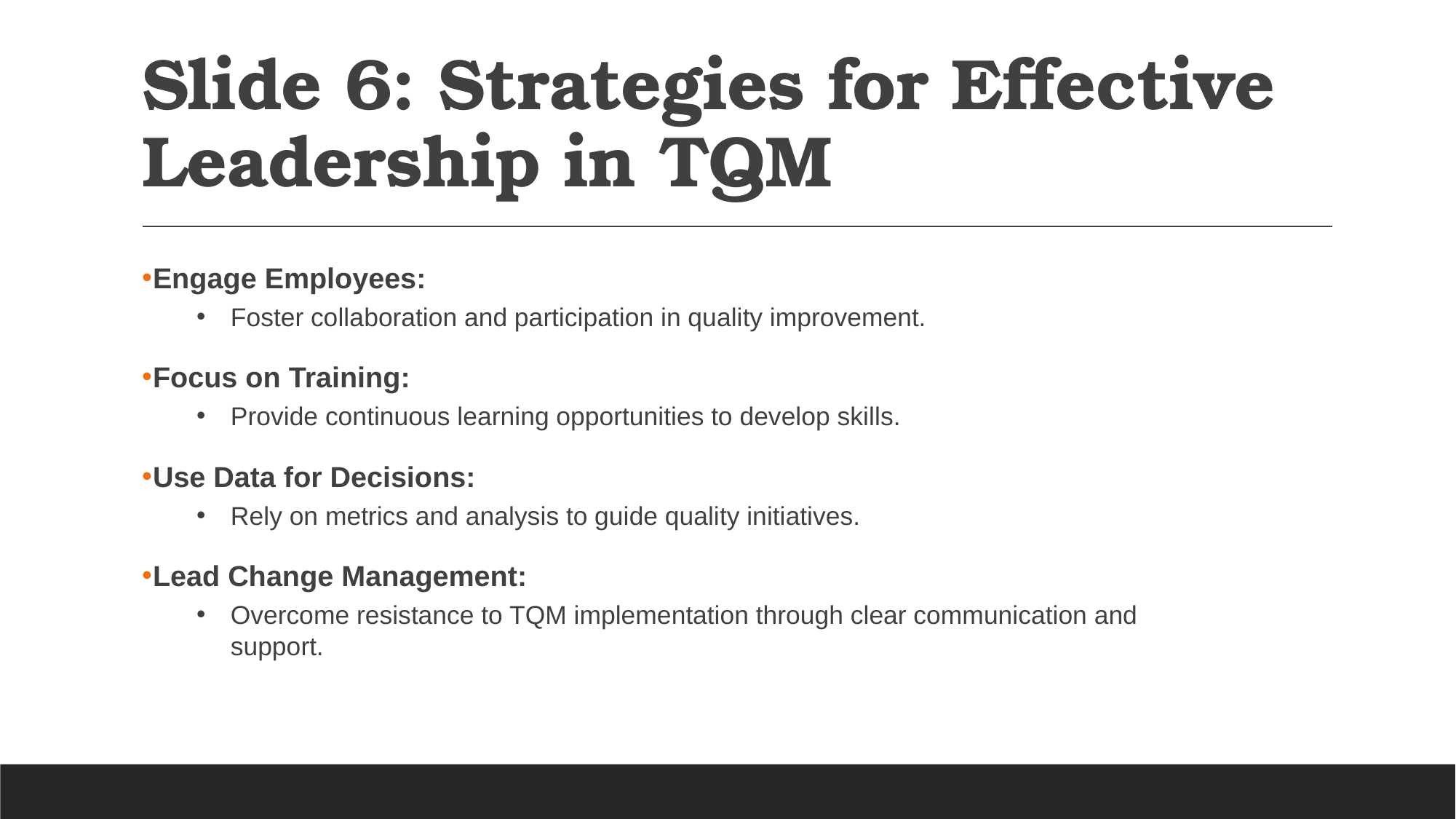

# Slide 6: Strategies for Effective Leadership in TQM
Engage Employees:
Foster collaboration and participation in quality improvement.
Focus on Training:
Provide continuous learning opportunities to develop skills.
Use Data for Decisions:
Rely on metrics and analysis to guide quality initiatives.
Lead Change Management:
Overcome resistance to TQM implementation through clear communication and support.